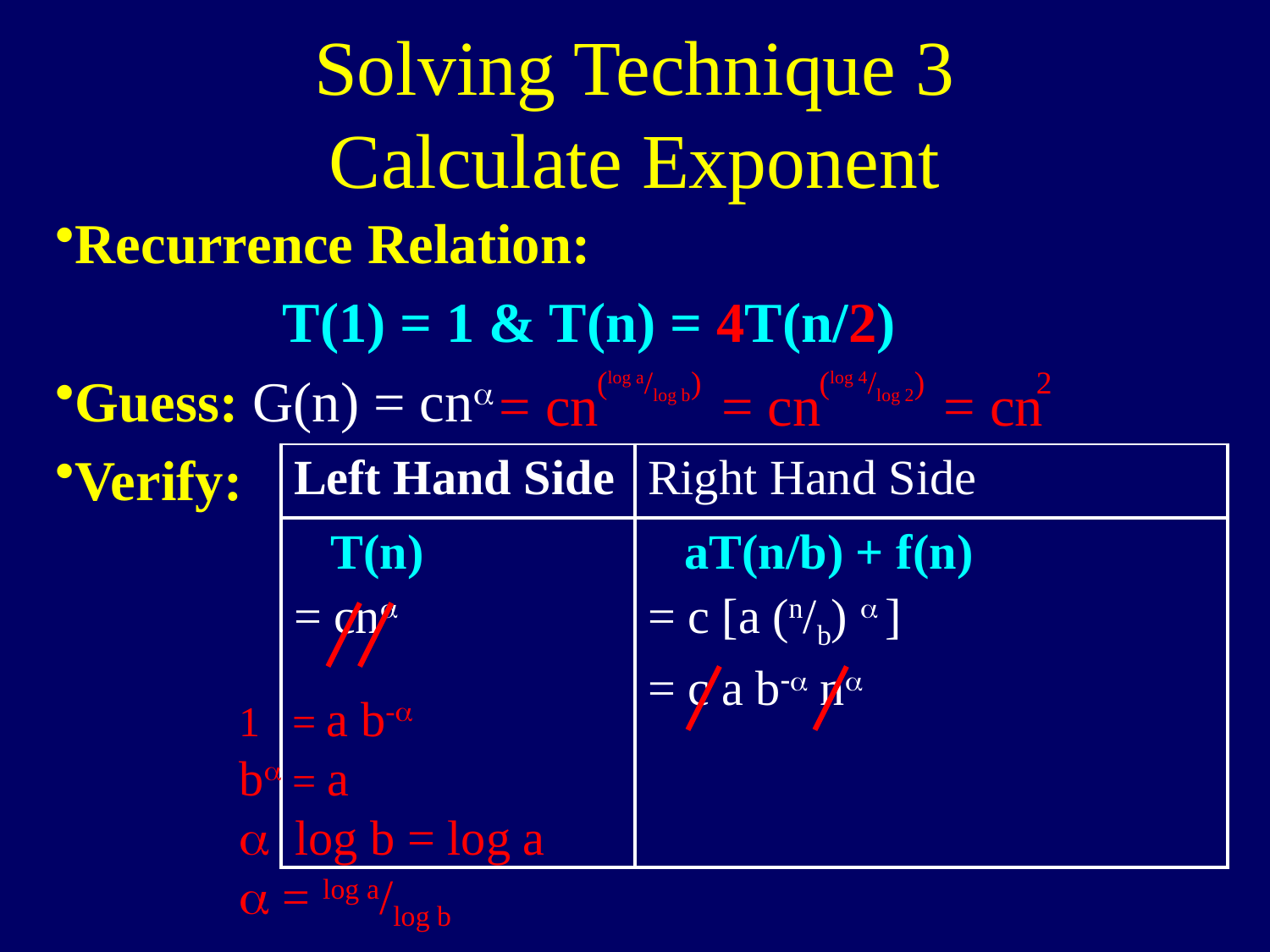

Solving Technique 3
Calculate Exponent
Recurrence Relation:
 T(1) = 1 & T(n) = 4T(n/2)
Guess: G(n) = cnα
Verify:
(log a/log b)
= cn
(log 4/log 2)
= cn
2
= cn
| Left Hand Side | Right Hand Side |
| --- | --- |
| T(n) = cnα | aT(n/b) + f(n) = c [a (n/b) α ] = c a b−α nα |

1   = a b-α
bα = a
α log b = log a
α = log a/log b